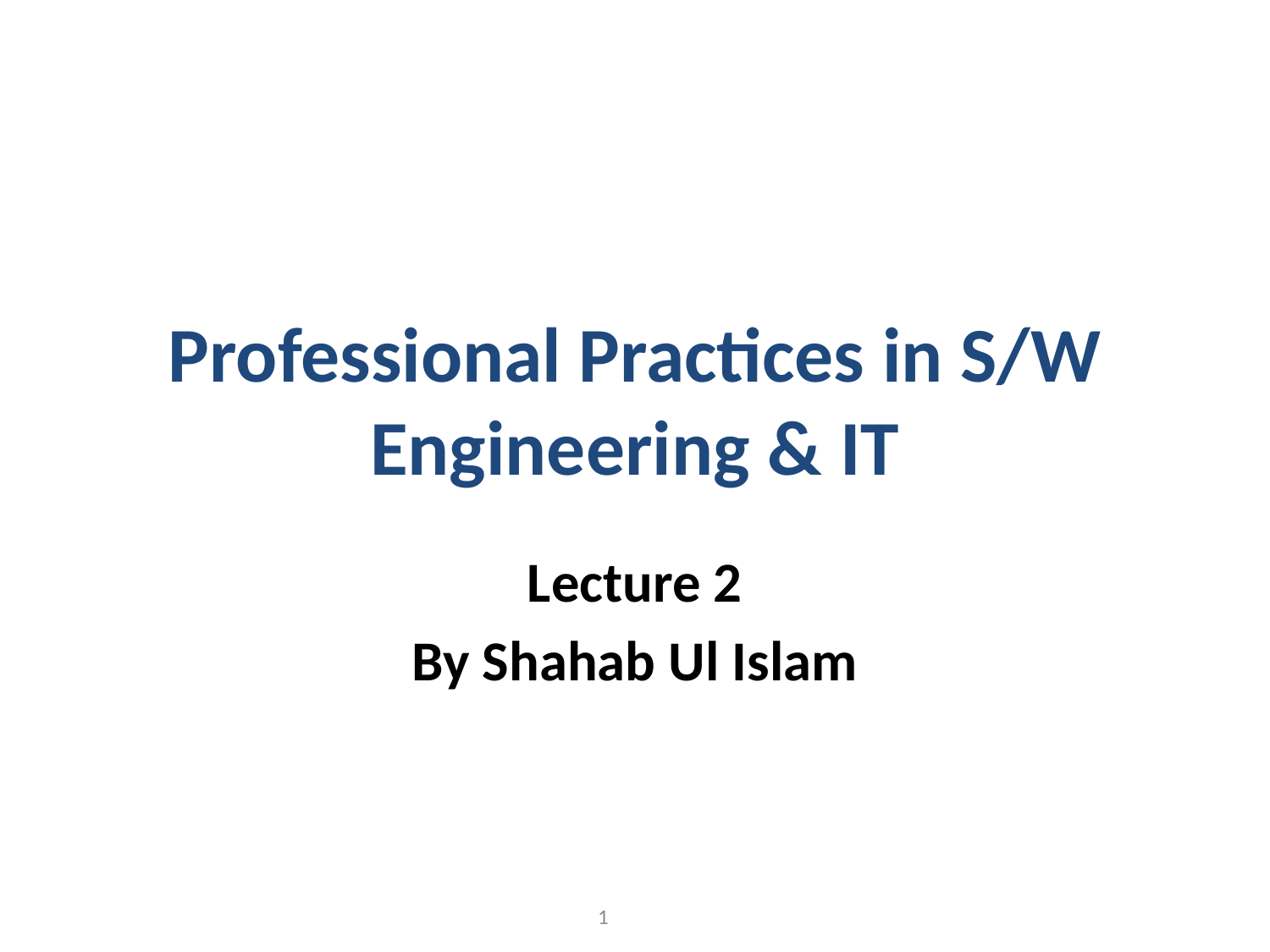

# Professional Practices in S/W Engineering & IT
Lecture 2
By Shahab Ul Islam
1